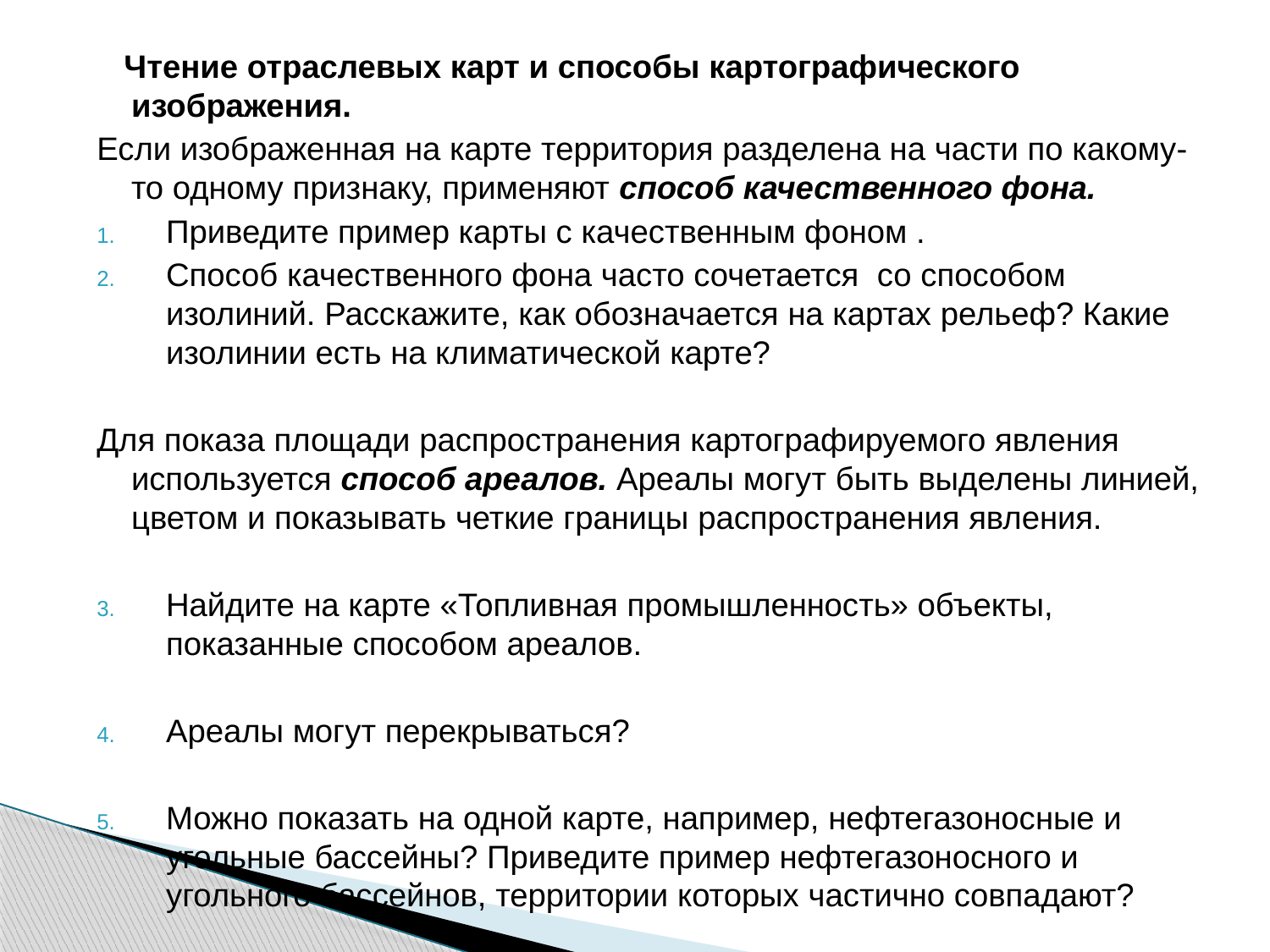

Чтение отраслевых карт и способы картографического изображения.
Если изображенная на карте территория разделена на части по какому-то одному признаку, применяют способ качественного фона.
Приведите пример карты с качественным фоном .
Способ качественного фона часто сочетается  со способом изолиний. Расскажите, как обозначается на картах рельеф? Какие изолинии есть на климатической карте?

Для показа площади распространения картографируемого явления используется способ ареалов. Ареалы могут быть выделены линией, цветом и показывать четкие границы распространения явления.

Найдите на карте «Топливная промышленность» объекты, показанные способом ареалов.

Ареалы могут перекрываться?

Можно показать на одной карте, например, нефтегазоносные и угольные бассейны? Приведите пример нефтегазоносного и угольного бассейнов, территории которых частично совпадают?